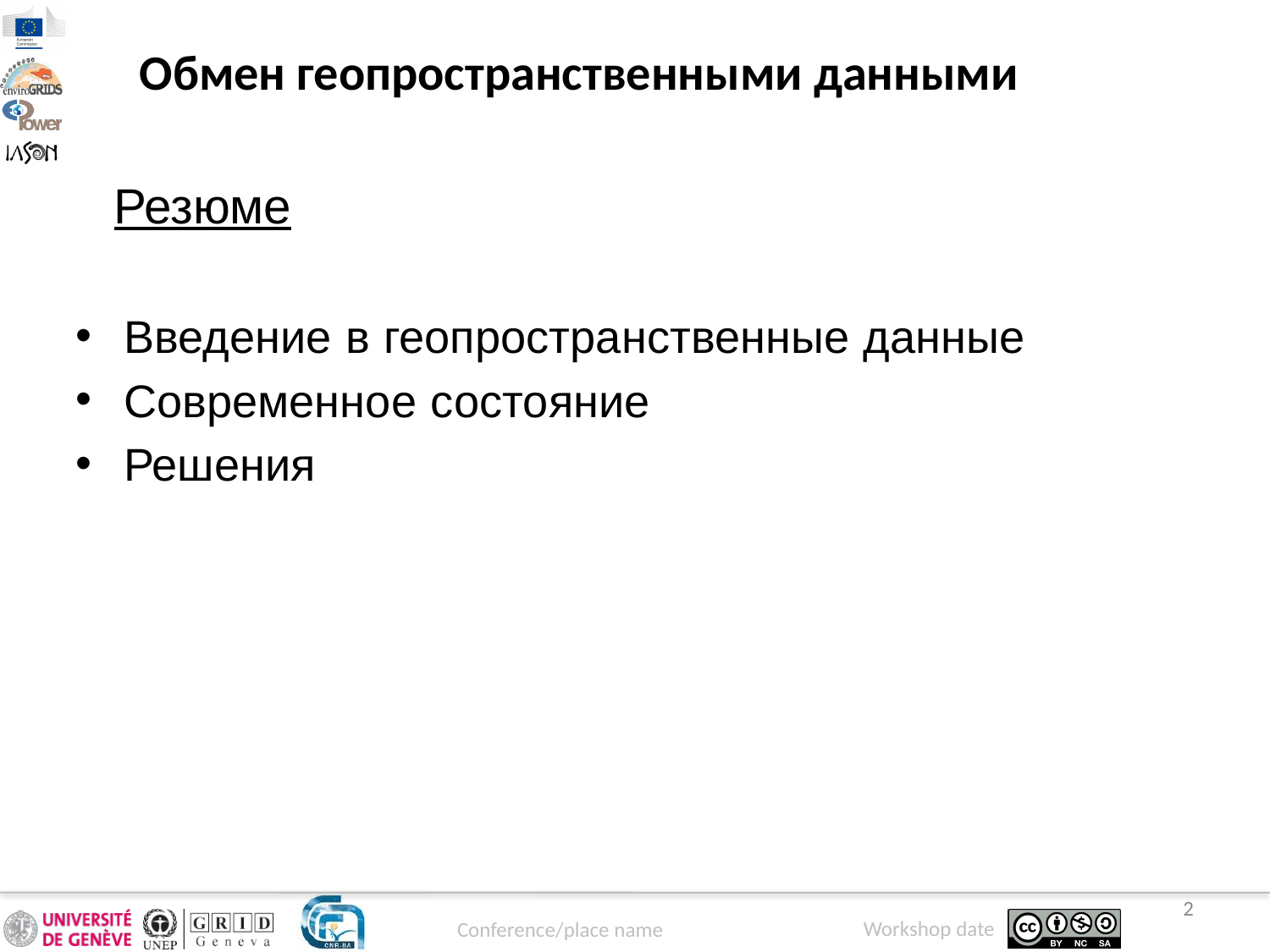

Обмен геопространственными данными
Резюме
Введение в геопространственные данные
Современное состояние
Решения

2